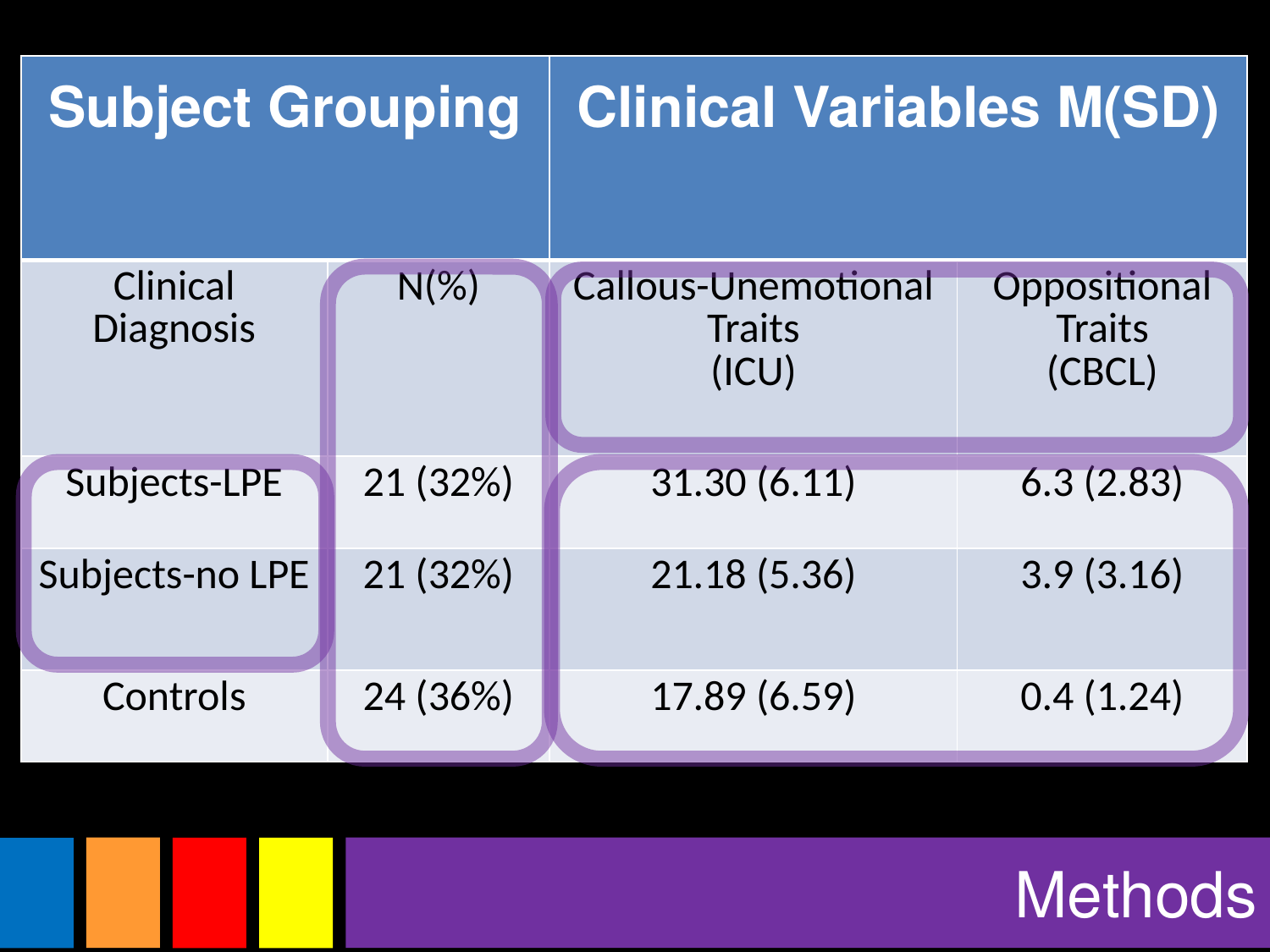

| Subject Grouping |  | Clinical Variables M(SD) |  |
| --- | --- | --- | --- |
| Clinical Diagnosis | N(%) | Callous-Unemotional Traits (ICU) | Oppositional Traits (CBCL) |
| Subjects-LPE | 21 (32%) | 31.30 (6.11) | 6.3 (2.83) |
| Subjects-no LPE | 21 (32%) | 21.18 (5.36) | 3.9 (3.16) |
| Controls | 24 (36%) | 17.89 (6.59) | 0.4 (1.24) |

Methods